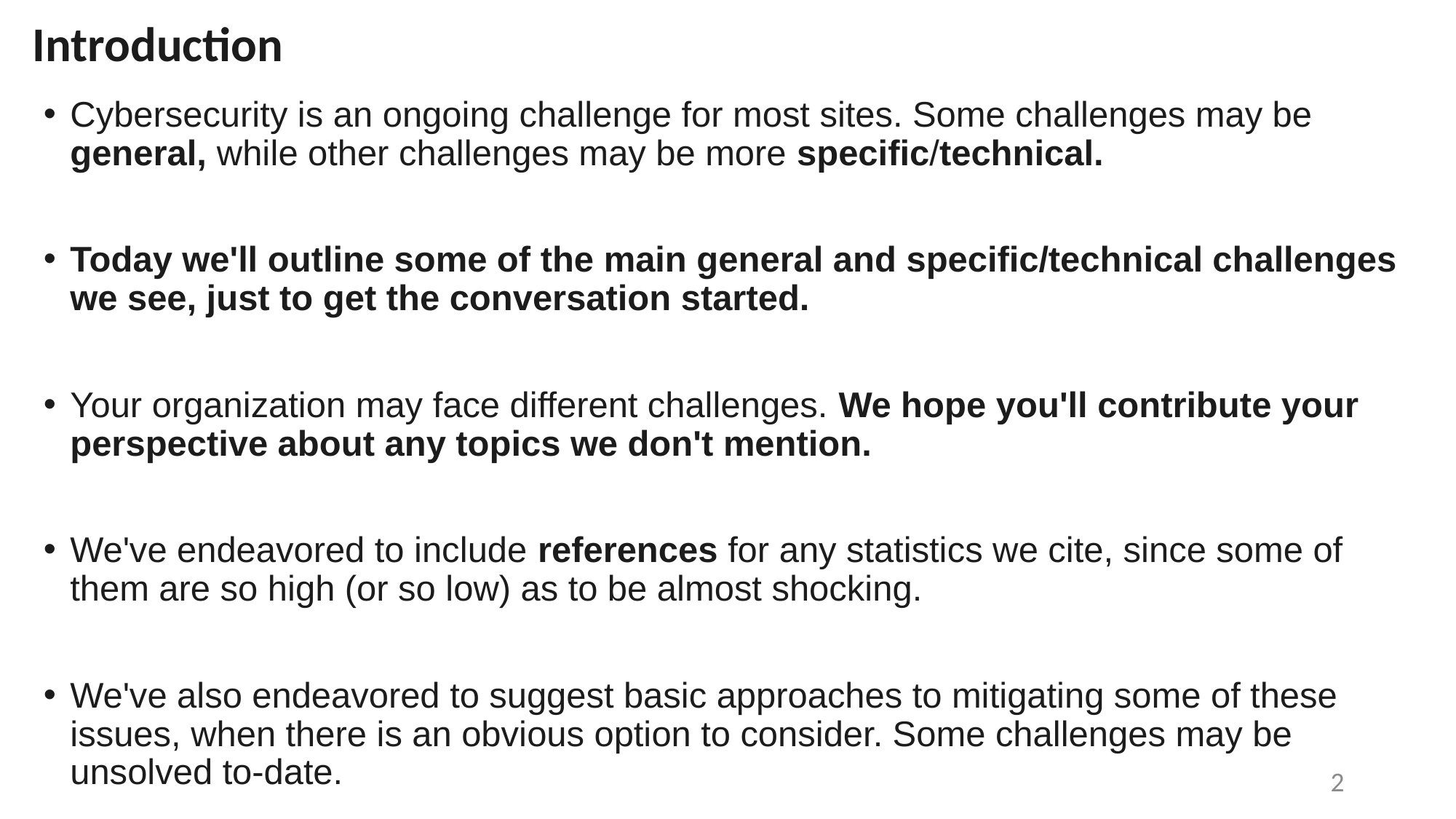

# Introduction
Cybersecurity is an ongoing challenge for most sites. Some challenges may be general, while other challenges may be more specific/technical.

Today we'll outline some of the main general and specific/technical challenges we see, just to get the conversation started.

Your organization may face different challenges. We hope you'll contribute your perspective about any topics we don't mention.

We've endeavored to include references for any statistics we cite, since some of them are so high (or so low) as to be almost shocking.

We've also endeavored to suggest basic approaches to mitigating some of these issues, when there is an obvious option to consider. Some challenges may be unsolved to-date.
2